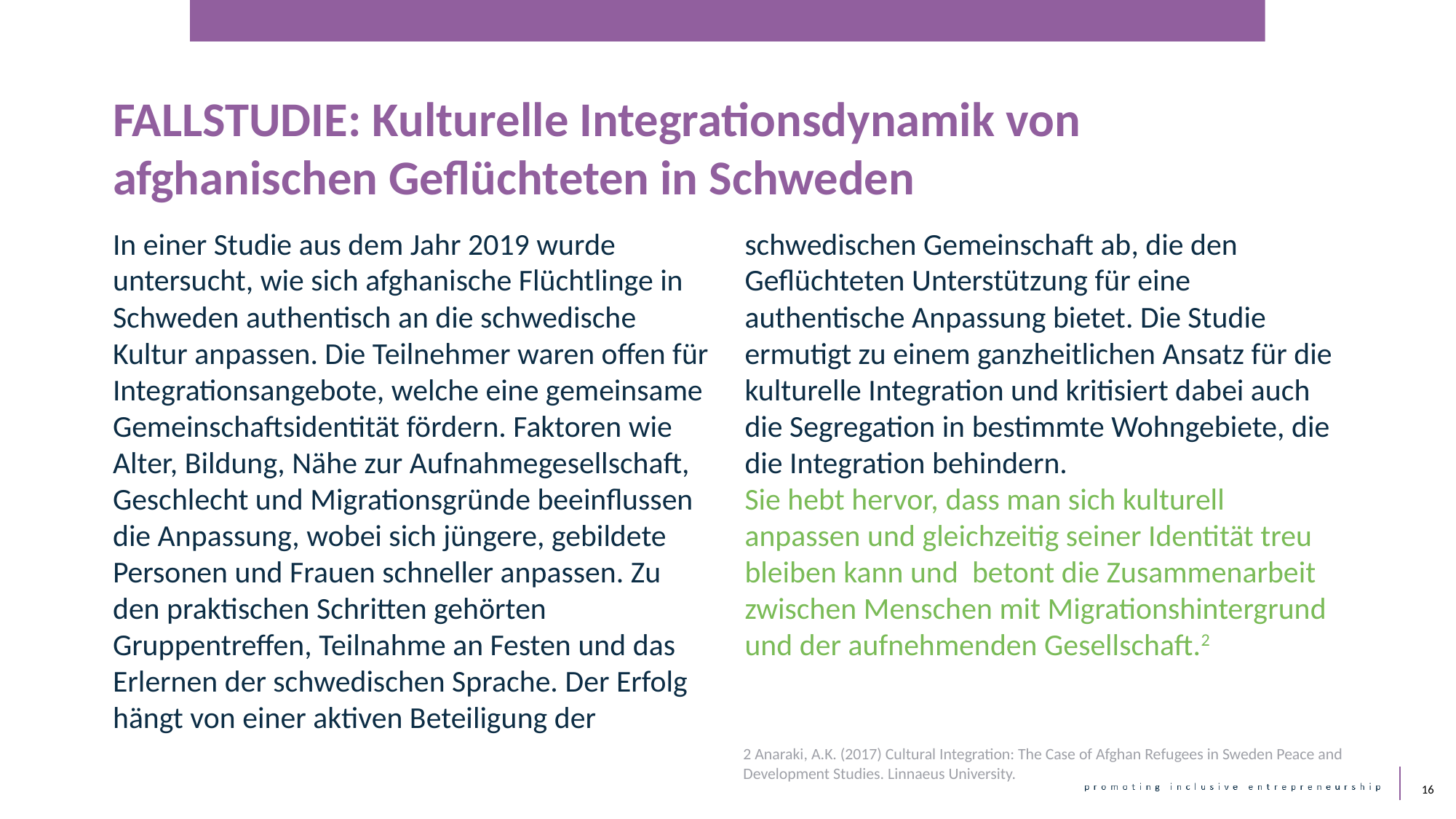

FALLSTUDIE: Kulturelle Integrationsdynamik von afghanischen Geflüchteten in Schweden
In einer Studie aus dem Jahr 2019 wurde untersucht, wie sich afghanische Flüchtlinge in Schweden authentisch an die schwedische Kultur anpassen. Die Teilnehmer waren offen für Integrationsangebote, welche eine gemeinsame Gemeinschaftsidentität fördern. Faktoren wie Alter, Bildung, Nähe zur Aufnahmegesellschaft, Geschlecht und Migrationsgründe beeinflussen die Anpassung, wobei sich jüngere, gebildete Personen und Frauen schneller anpassen. Zu den praktischen Schritten gehörten Gruppentreffen, Teilnahme an Festen und das Erlernen der schwedischen Sprache. Der Erfolg hängt von einer aktiven Beteiligung der schwedischen Gemeinschaft ab, die den Geflüchteten Unterstützung für eine authentische Anpassung bietet. Die Studie ermutigt zu einem ganzheitlichen Ansatz für die kulturelle Integration und kritisiert dabei auch die Segregation in bestimmte Wohngebiete, die die Integration behindern.
Sie hebt hervor, dass man sich kulturell anpassen und gleichzeitig seiner Identität treu bleiben kann und  betont die Zusammenarbeit zwischen Menschen mit Migrationshintergrund und der aufnehmenden Gesellschaft.2
2 Anaraki, A.K. (2017) Cultural Integration: The Case of Afghan Refugees in Sweden Peace and Development Studies. Linnaeus University.

16